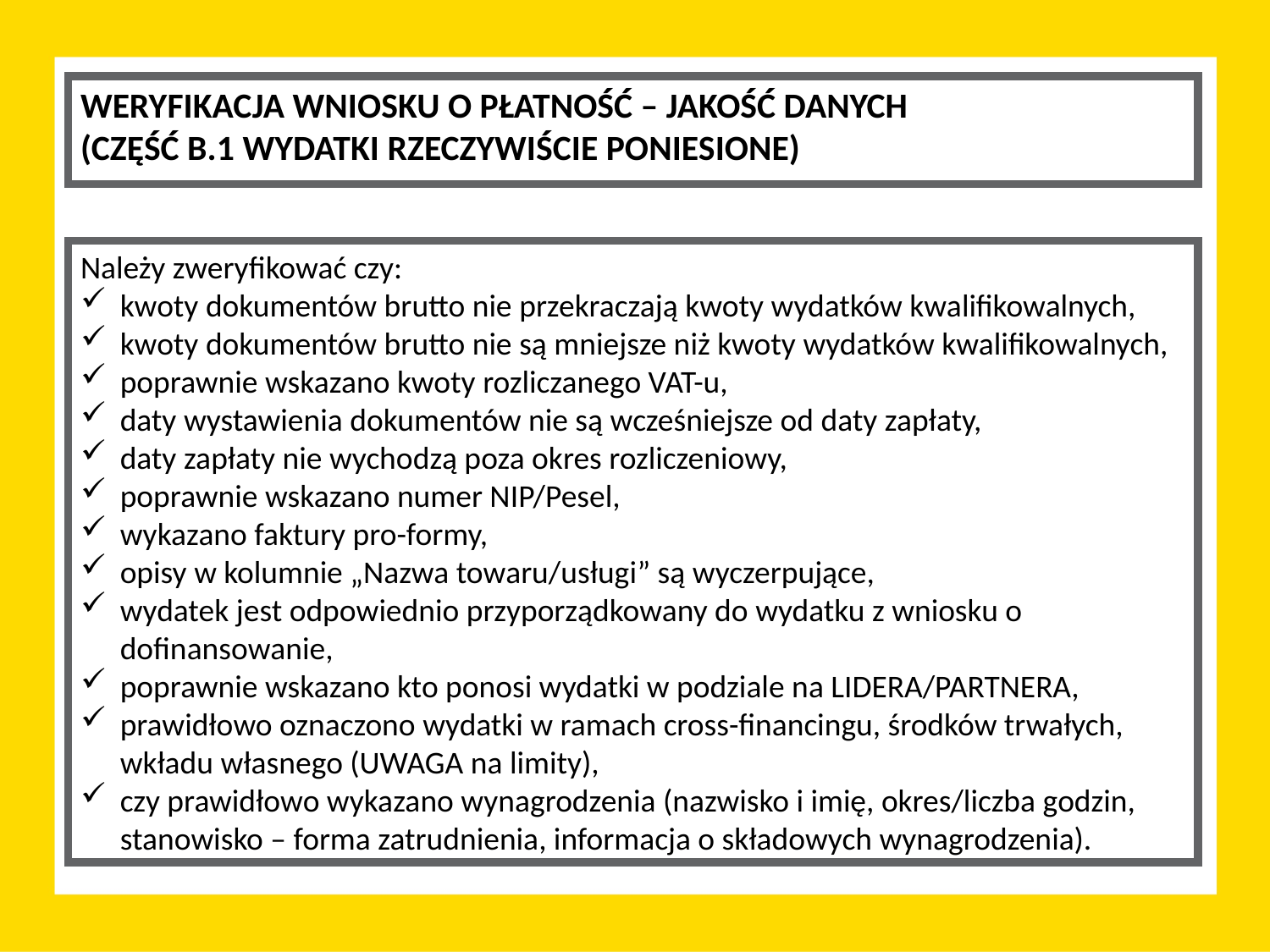

WERYFIKACJA WNIOSKU O PŁATNOŚĆ – JAKOŚĆ DANYCH
(CZĘŚĆ B.1 WYDATKI RZECZYWIŚCIE PONIESIONE)

Należy zweryfikować czy:
kwoty dokumentów brutto nie przekraczają kwoty wydatków kwalifikowalnych,
kwoty dokumentów brutto nie są mniejsze niż kwoty wydatków kwalifikowalnych,
poprawnie wskazano kwoty rozliczanego VAT-u,
daty wystawienia dokumentów nie są wcześniejsze od daty zapłaty,
daty zapłaty nie wychodzą poza okres rozliczeniowy,
poprawnie wskazano numer NIP/Pesel,
wykazano faktury pro-formy,
opisy w kolumnie „Nazwa towaru/usługi” są wyczerpujące,
wydatek jest odpowiednio przyporządkowany do wydatku z wniosku o dofinansowanie,
poprawnie wskazano kto ponosi wydatki w podziale na LIDERA/PARTNERA,
prawidłowo oznaczono wydatki w ramach cross-financingu, środków trwałych, wkładu własnego (UWAGA na limity),
czy prawidłowo wykazano wynagrodzenia (nazwisko i imię, okres/liczba godzin, stanowisko – forma zatrudnienia, informacja o składowych wynagrodzenia).